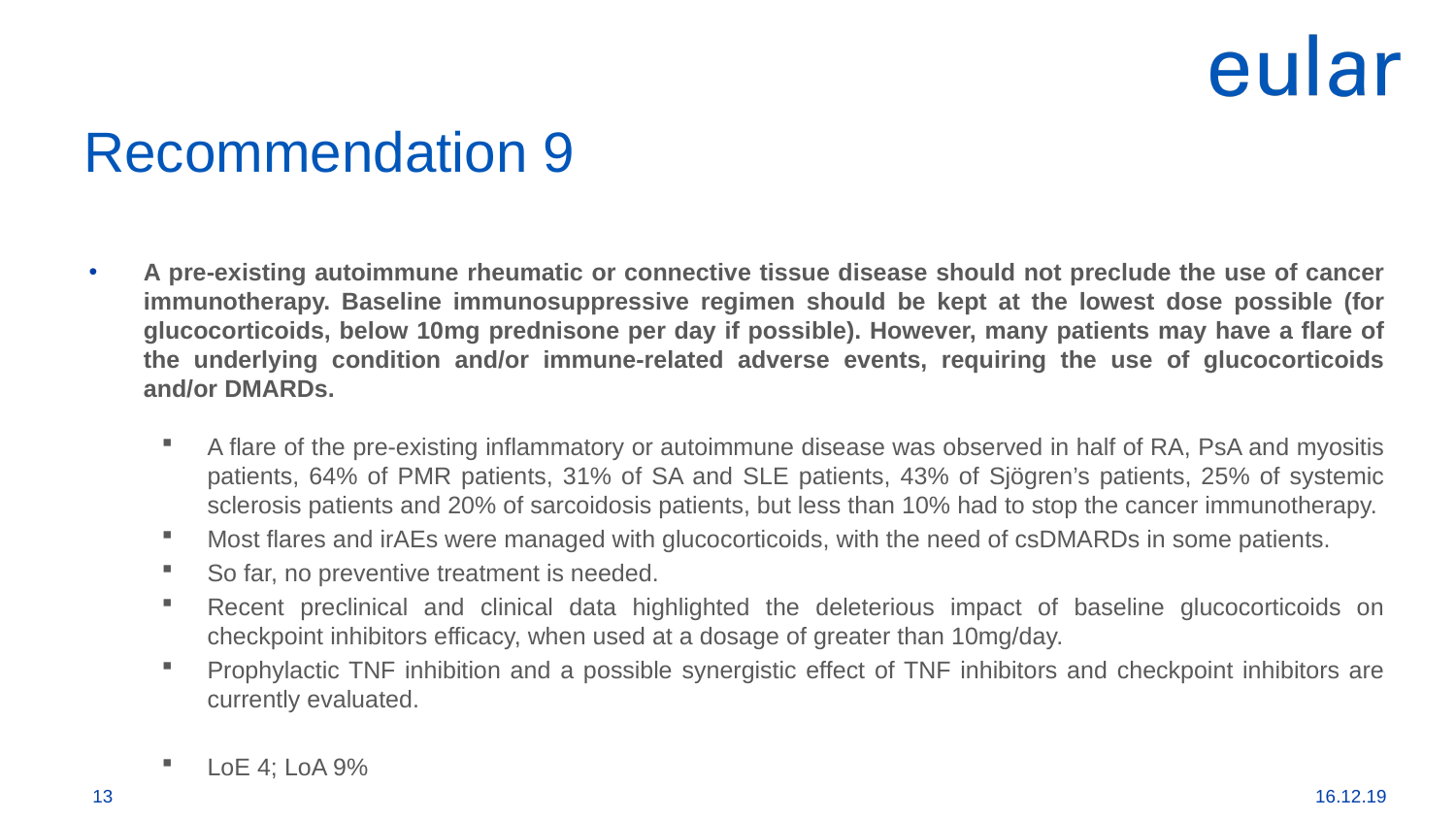

# Recommendation 9
A pre-existing autoimmune rheumatic or connective tissue disease should not preclude the use of cancer immunotherapy. Baseline immunosuppressive regimen should be kept at the lowest dose possible (for glucocorticoids, below 10mg prednisone per day if possible). However, many patients may have a flare of the underlying condition and/or immune-related adverse events, requiring the use of glucocorticoids and/or DMARDs.
A flare of the pre-existing inflammatory or autoimmune disease was observed in half of RA, PsA and myositis patients, 64% of PMR patients, 31% of SA and SLE patients, 43% of Sjögren’s patients, 25% of systemic sclerosis patients and 20% of sarcoidosis patients, but less than 10% had to stop the cancer immunotherapy.
Most flares and irAEs were managed with glucocorticoids, with the need of csDMARDs in some patients.
So far, no preventive treatment is needed.
Recent preclinical and clinical data highlighted the deleterious impact of baseline glucocorticoids on checkpoint inhibitors efficacy, when used at a dosage of greater than 10mg/day.
Prophylactic TNF inhibition and a possible synergistic effect of TNF inhibitors and checkpoint inhibitors are currently evaluated.

LoE 4; LoA 9%

13
16.12.19